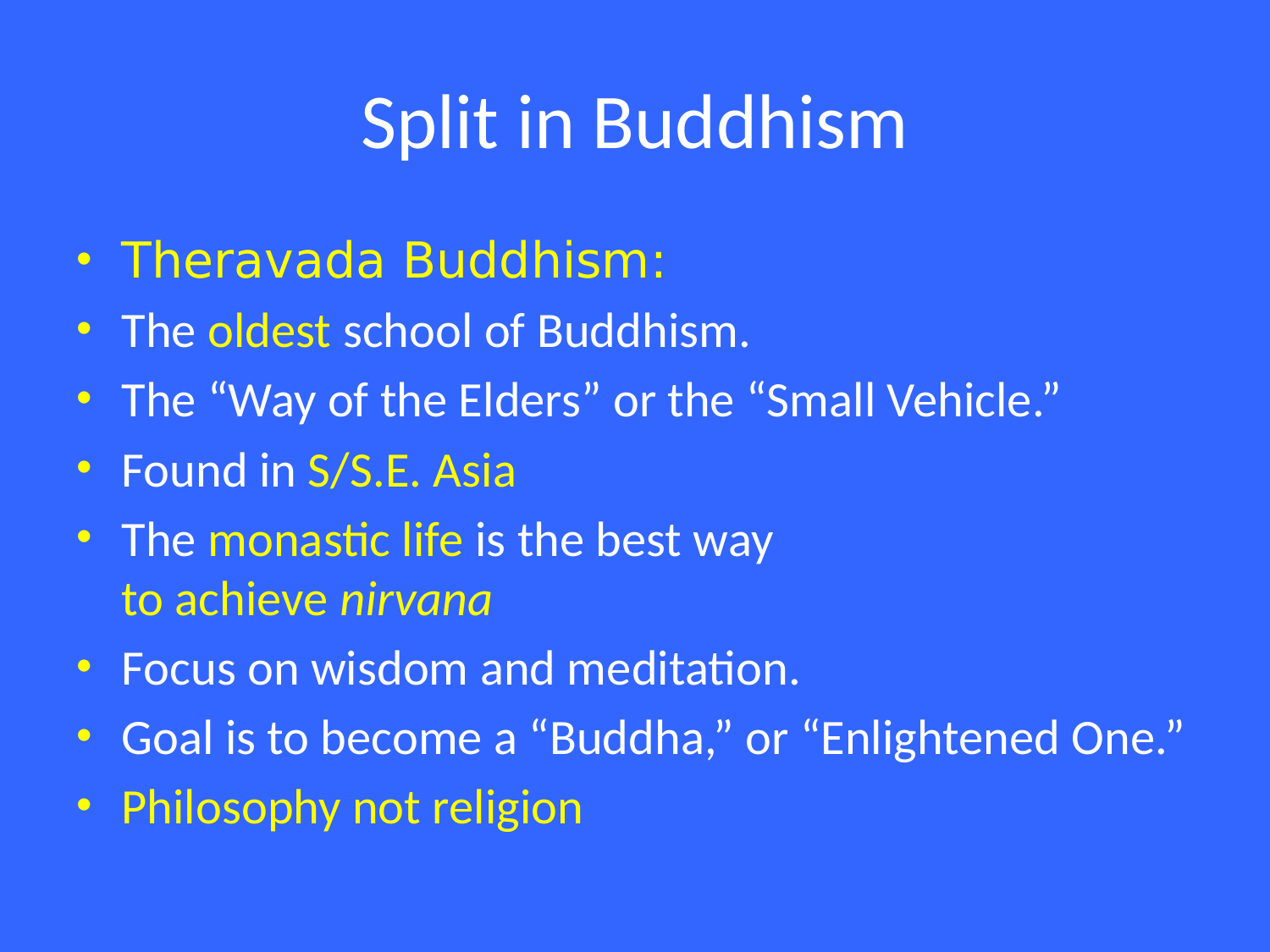

# Split in Buddhism
Theravada Buddhism:
The oldest school of Buddhism.
The “Way of the Elders” or the “Small Vehicle.”
Found in S/S.E. Asia
The monastic life is the best way
to achieve nirvana
Focus on wisdom and meditation.
Goal is to become a “Buddha,” or “Enlightened One.”
Philosophy not religion